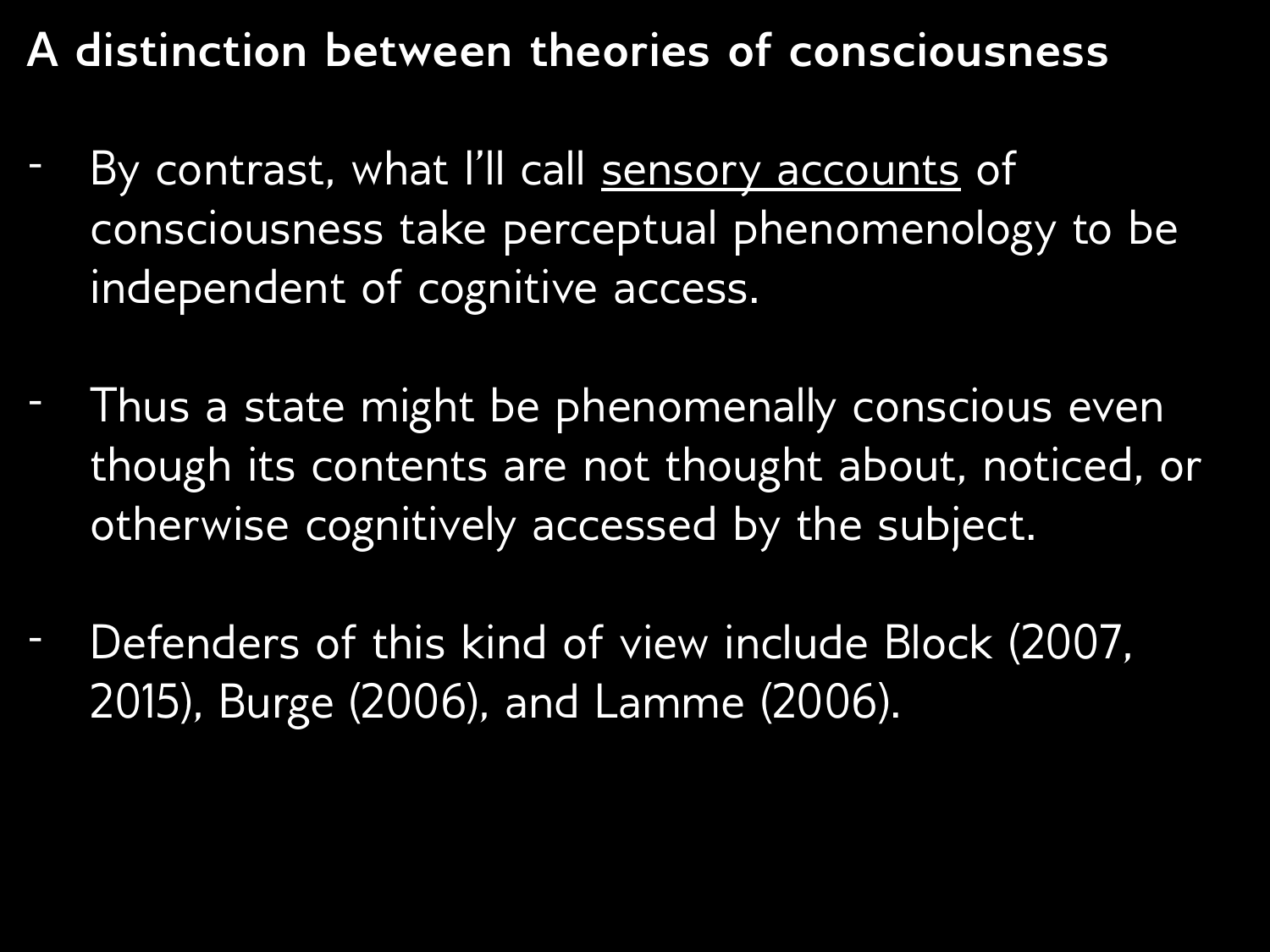

A distinction between theories of consciousness

By contrast, what I’ll call sensory accounts of consciousness take perceptual phenomenology to be independent of cognitive access.

Thus a state might be phenomenally conscious even though its contents are not thought about, noticed, or otherwise cognitively accessed by the subject.

Defenders of this kind of view include Block (2007, 2015), Burge (2006), and Lamme (2006).